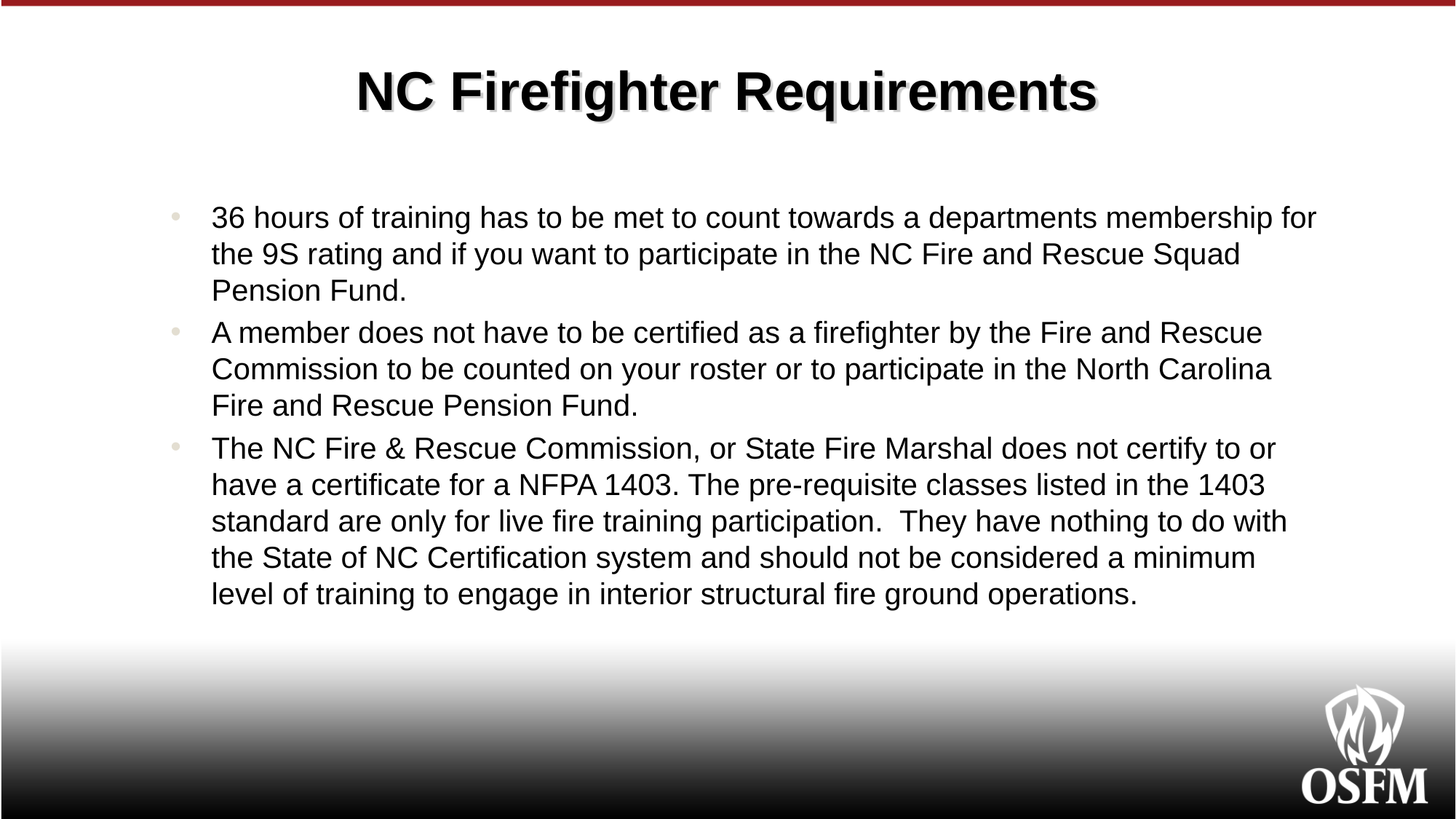

# NC Firefighter Requirements
36 hours of training has to be met to count towards a departments membership for the 9S rating and if you want to participate in the NC Fire and Rescue Squad Pension Fund.
A member does not have to be certified as a firefighter by the Fire and Rescue Commission to be counted on your roster or to participate in the North Carolina Fire and Rescue Pension Fund.
The NC Fire & Rescue Commission, or State Fire Marshal does not certify to or have a certificate for a NFPA 1403. The pre-requisite classes listed in the 1403 standard are only for live fire training participation.  They have nothing to do with the State of NC Certification system and should not be considered a minimum level of training to engage in interior structural fire ground operations.